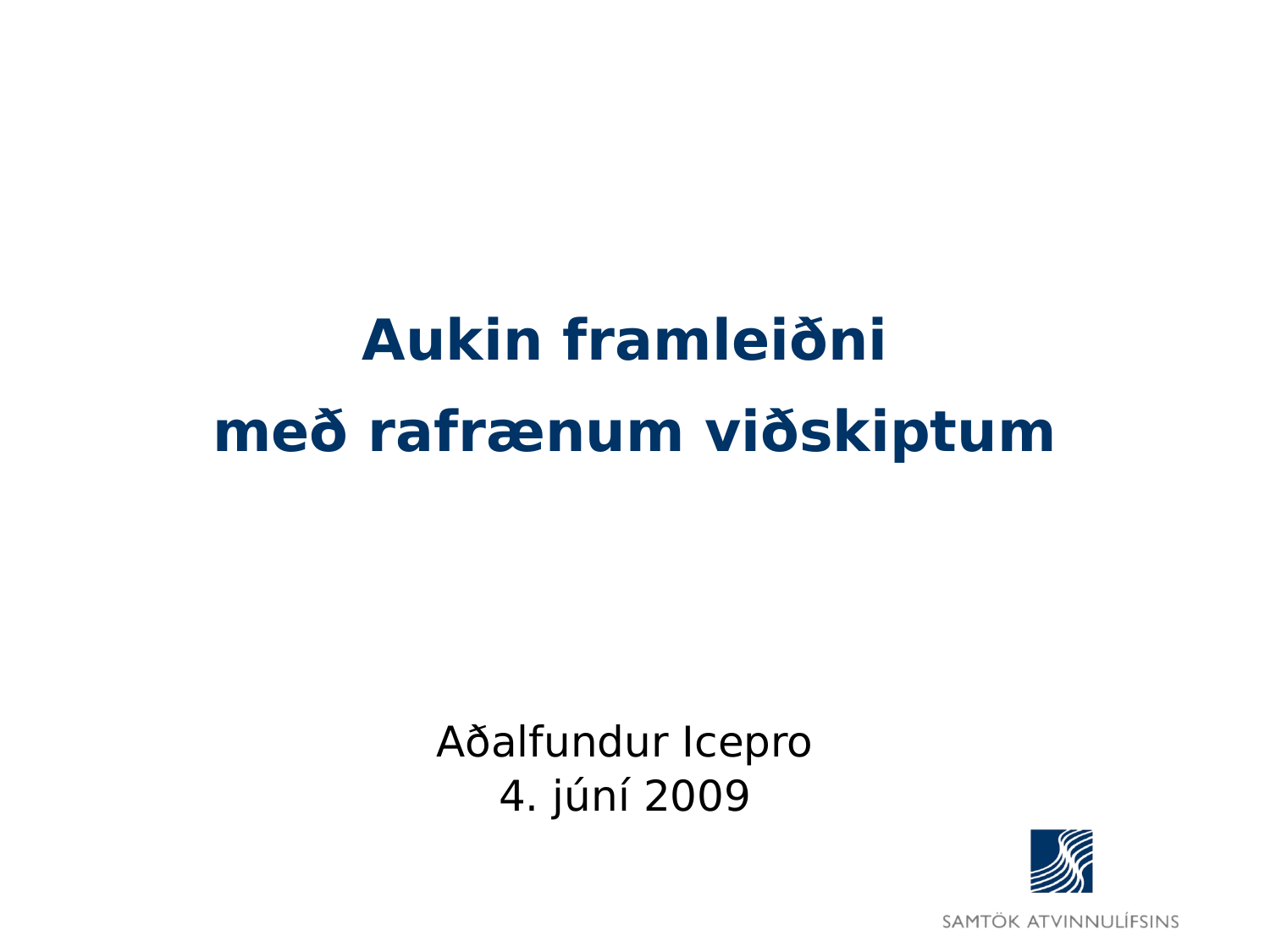

# Aukin framleiðni með rafrænum viðskiptum
Aðalfundur Icepro
4. júní 2009